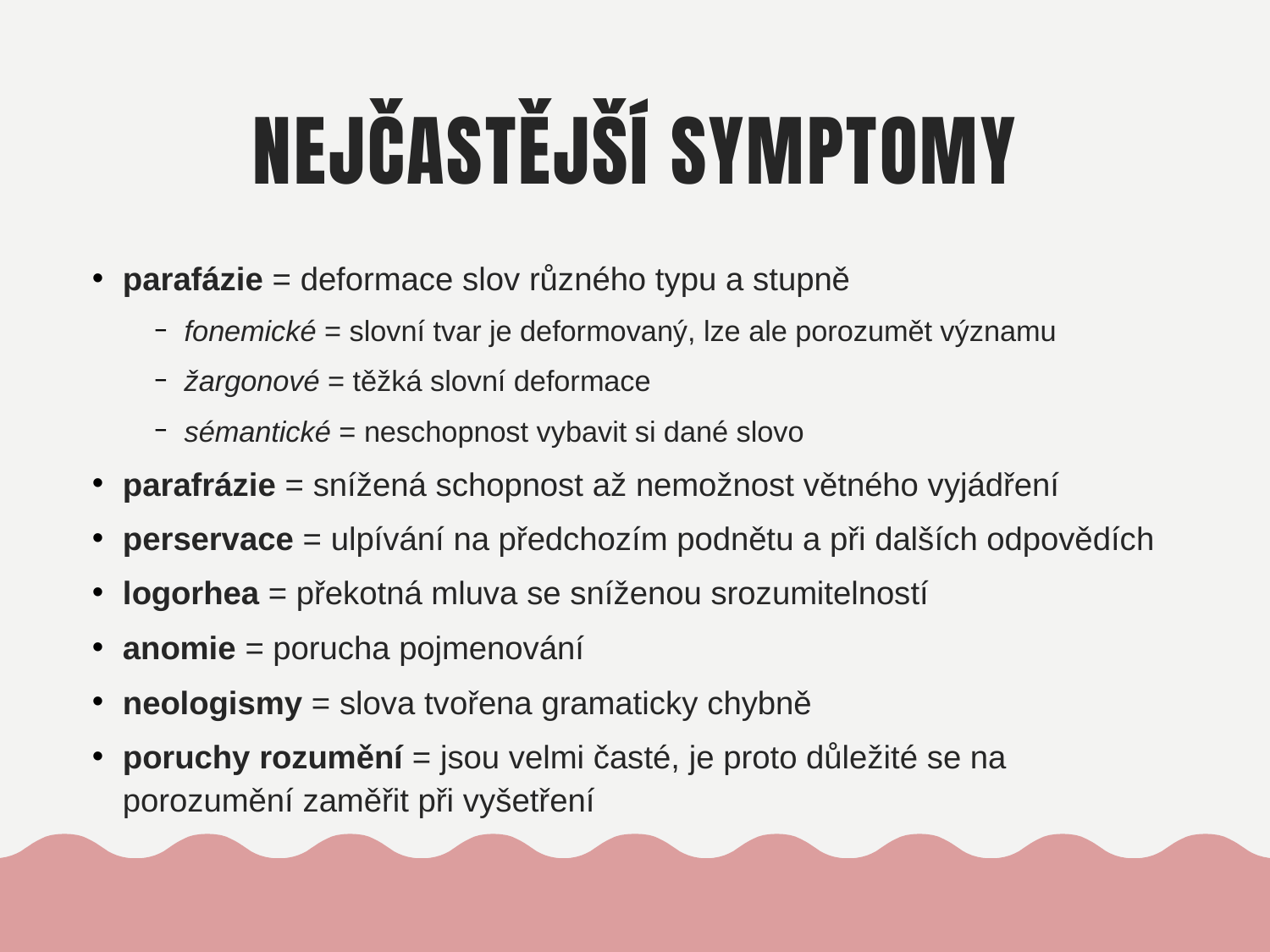

# NEJČASTĚJŠÍ SYMPTOMY
parafázie = deformace slov různého typu a stupně
fonemické = slovní tvar je deformovaný, lze ale porozumět významu
žargonové = těžká slovní deformace
sémantické = neschopnost vybavit si dané slovo
parafrázie = snížená schopnost až nemožnost větného vyjádření
perservace = ulpívání na předchozím podnětu a při dalších odpovědích
logorhea = překotná mluva se sníženou srozumitelností
anomie = porucha pojmenování
neologismy = slova tvořena gramaticky chybně
poruchy rozumění = jsou velmi časté, je proto důležité se na porozumění zaměřit při vyšetření